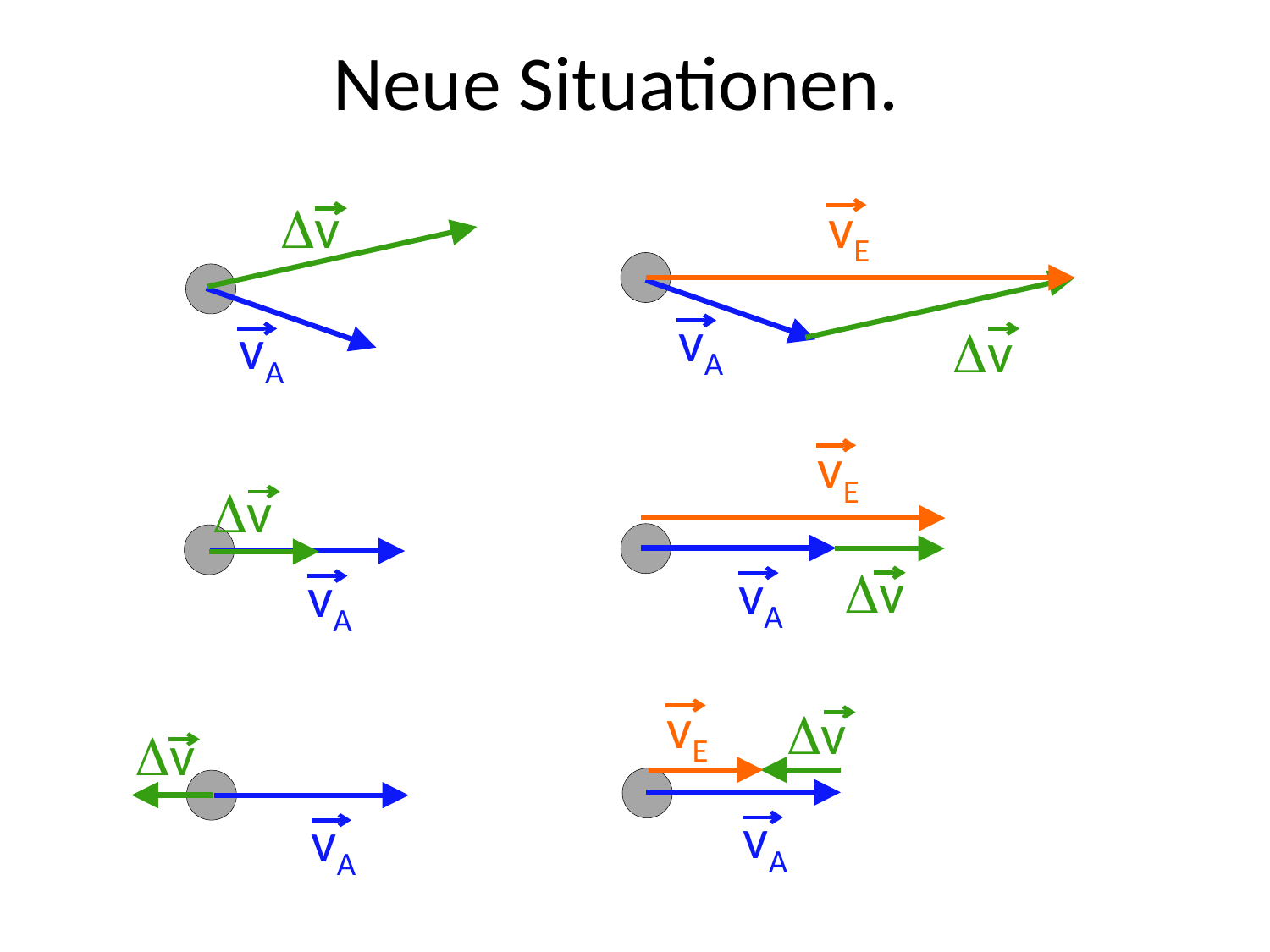

# Neue Situationen.
vE
Δv

Δv
vA
vA
vE
Δv

vA
Δv
vA
vE
Δv
Δv

vA
vA